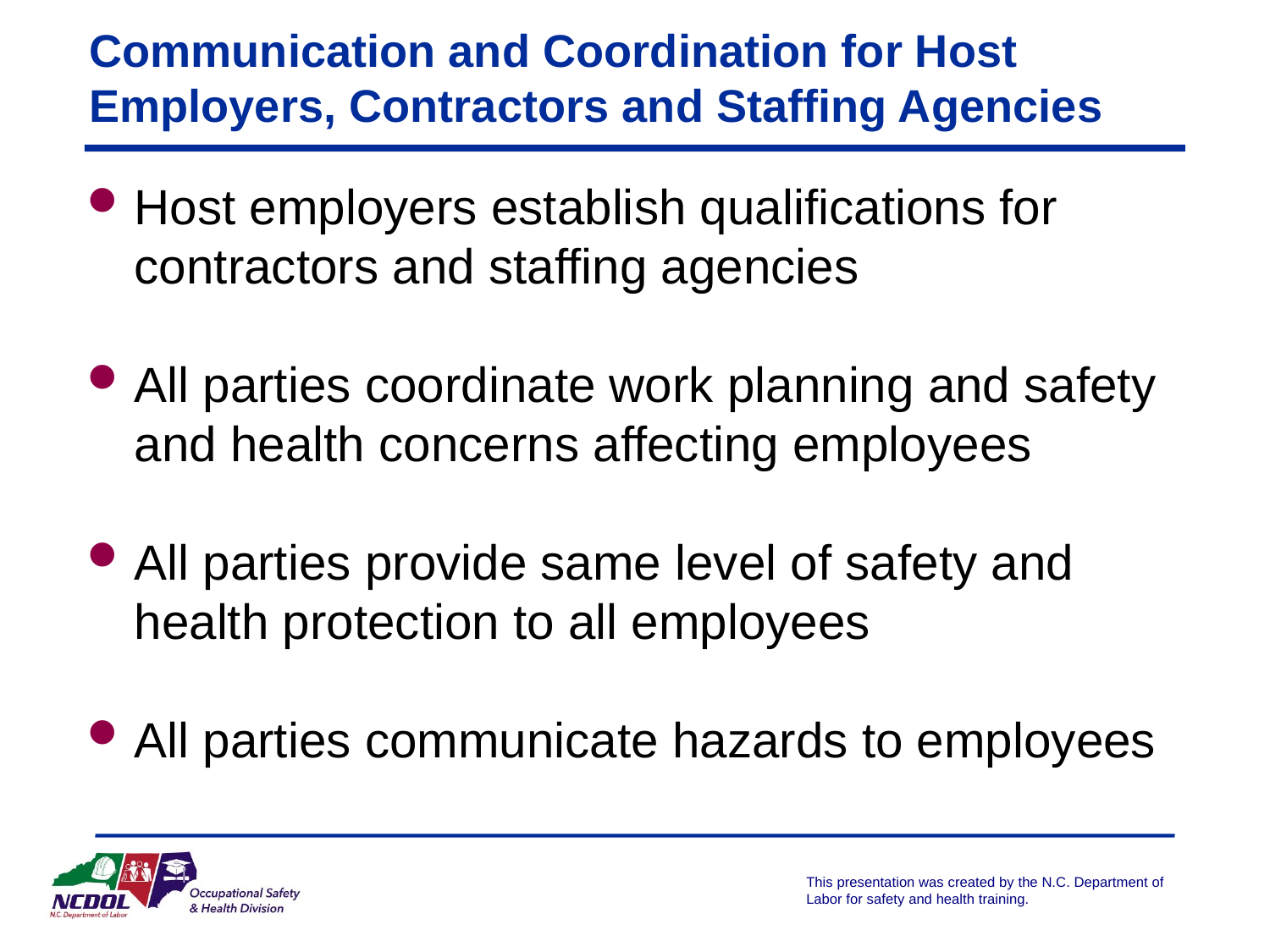

# Communication and Coordination for Host Employers, Contractors and Staffing Agencies
Host employers establish qualifications for contractors and staffing agencies

All parties coordinate work planning and safety and health concerns affecting employees

All parties provide same level of safety and health protection to all employees

All parties communicate hazards to employees